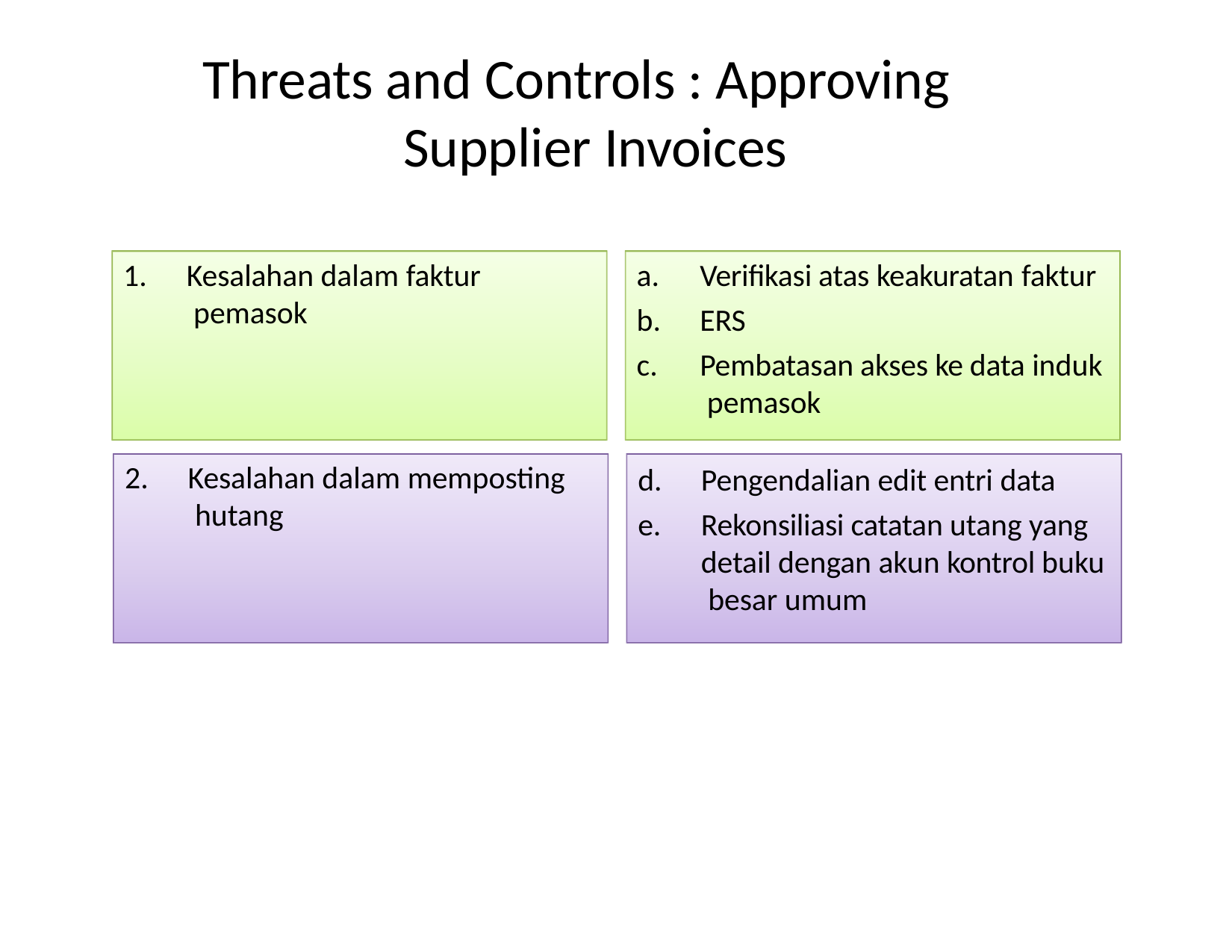

# Threats and Controls : Approving  Supplier Invoices
Verifikasi atas keakuratan faktur
ERS
Pembatasan akses ke data induk  pemasok

Pengendalian edit entri data
Rekonsiliasi catatan utang yang  detail dengan akun kontrol buku  besar umum

1.	Kesalahan dalam faktur  pemasok

2.	Kesalahan dalam memposting  hutang